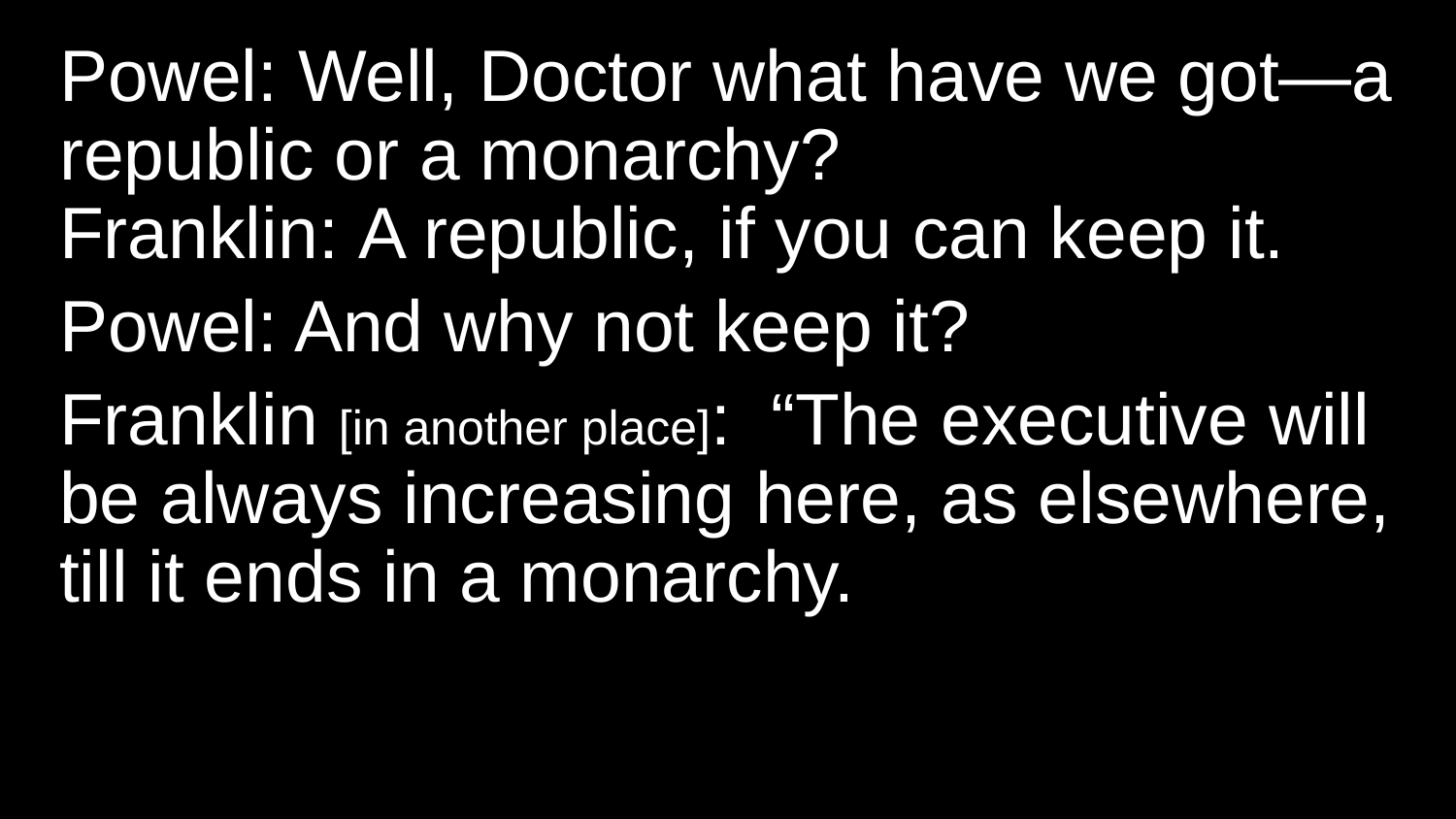

Powel: Well, Doctor what have we got—a republic or a monarchy?
Franklin: A republic, if you can keep it.
Powel: And why not keep it?
Franklin [in another place]:  “The executive will be always increasing here, as elsewhere, till it ends in a monarchy.